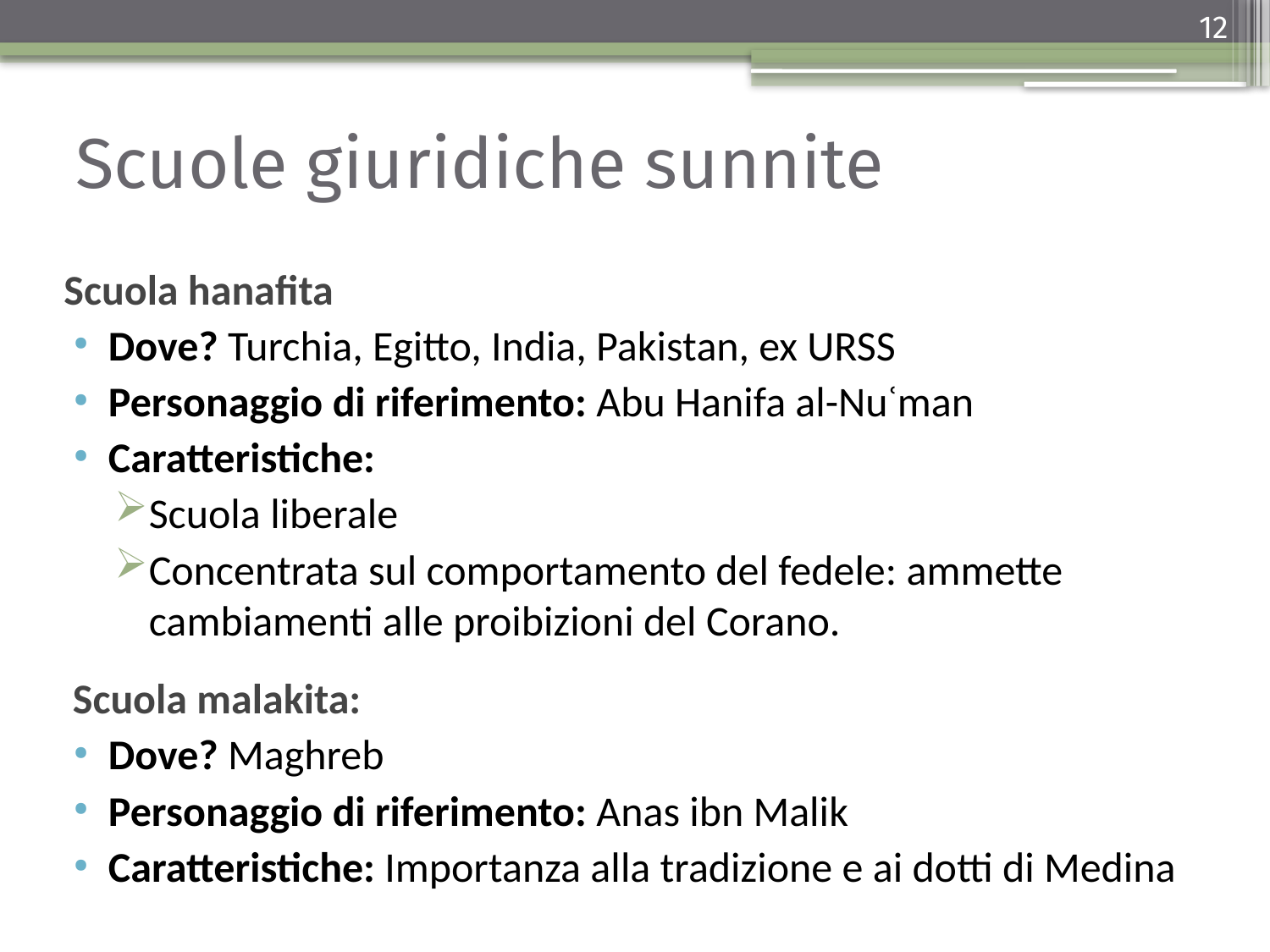

12
# Scuole giuridiche sunnite
Scuola hanafita
Dove? Turchia, Egitto, India, Pakistan, ex URSS
Personaggio di riferimento: Abu Hanifa al-Nuʿman
Caratteristiche:
Scuola liberale
Concentrata sul comportamento del fedele: ammette cambiamenti alle proibizioni del Corano.

Scuola malakita:
Dove? Maghreb
Personaggio di riferimento: Anas ibn Malik
Caratteristiche: Importanza alla tradizione e ai dotti di Medina